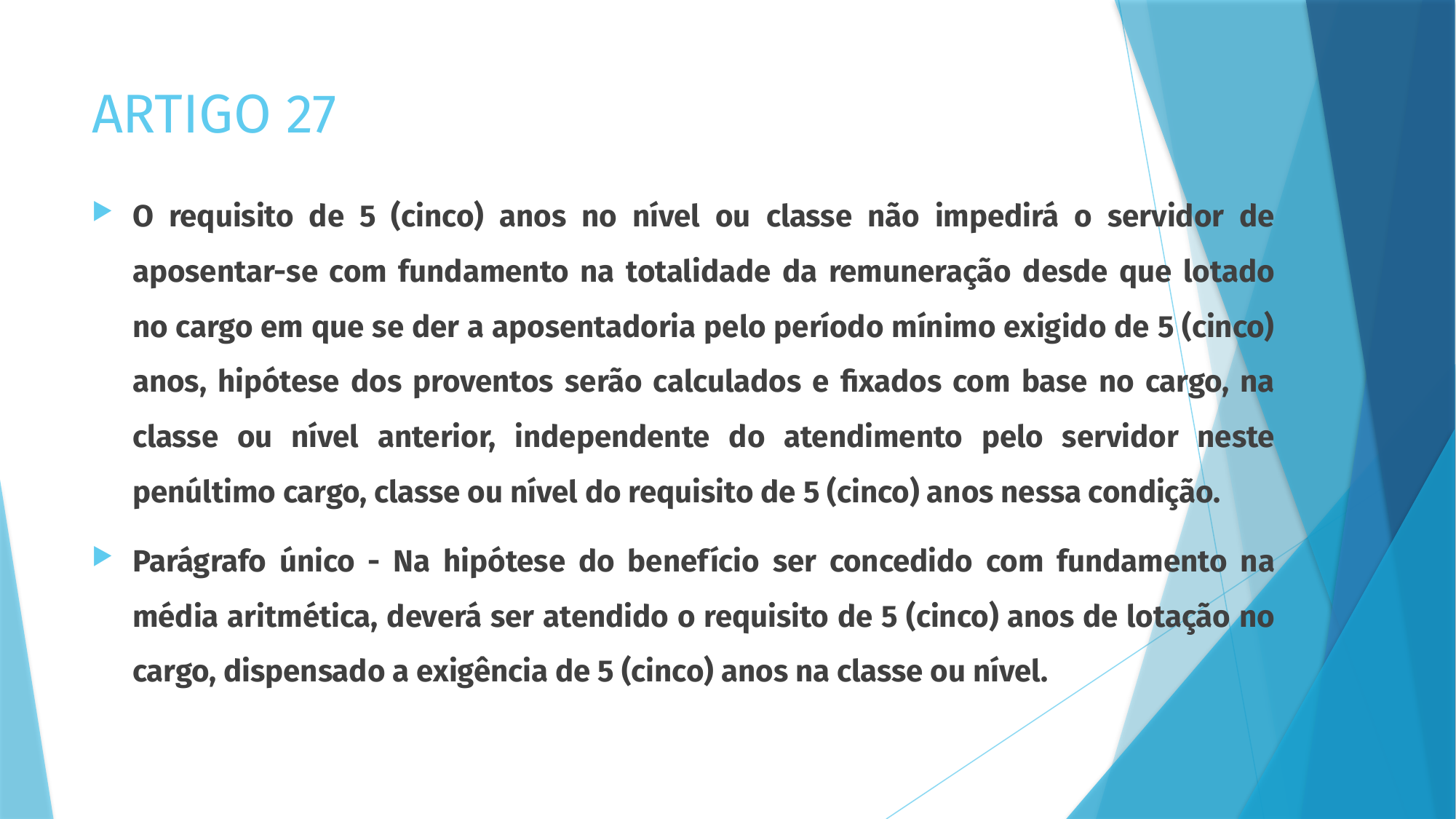

# ARTIGO 27
O requisito de 5 (cinco) anos no nível ou classe não impedirá o servidor de aposentar-se com fundamento na totalidade da remuneração desde que lotado no cargo em que se der a aposentadoria pelo período mínimo exigido de 5 (cinco) anos, hipótese dos proventos serão calculados e fixados com base no cargo, na classe ou nível anterior, independente do atendimento pelo servidor neste penúltimo cargo, classe ou nível do requisito de 5 (cinco) anos nessa condição.
Parágrafo único - Na hipótese do benefício ser concedido com fundamento na média aritmética, deverá ser atendido o requisito de 5 (cinco) anos de lotação no cargo, dispensado a exigência de 5 (cinco) anos na classe ou nível.